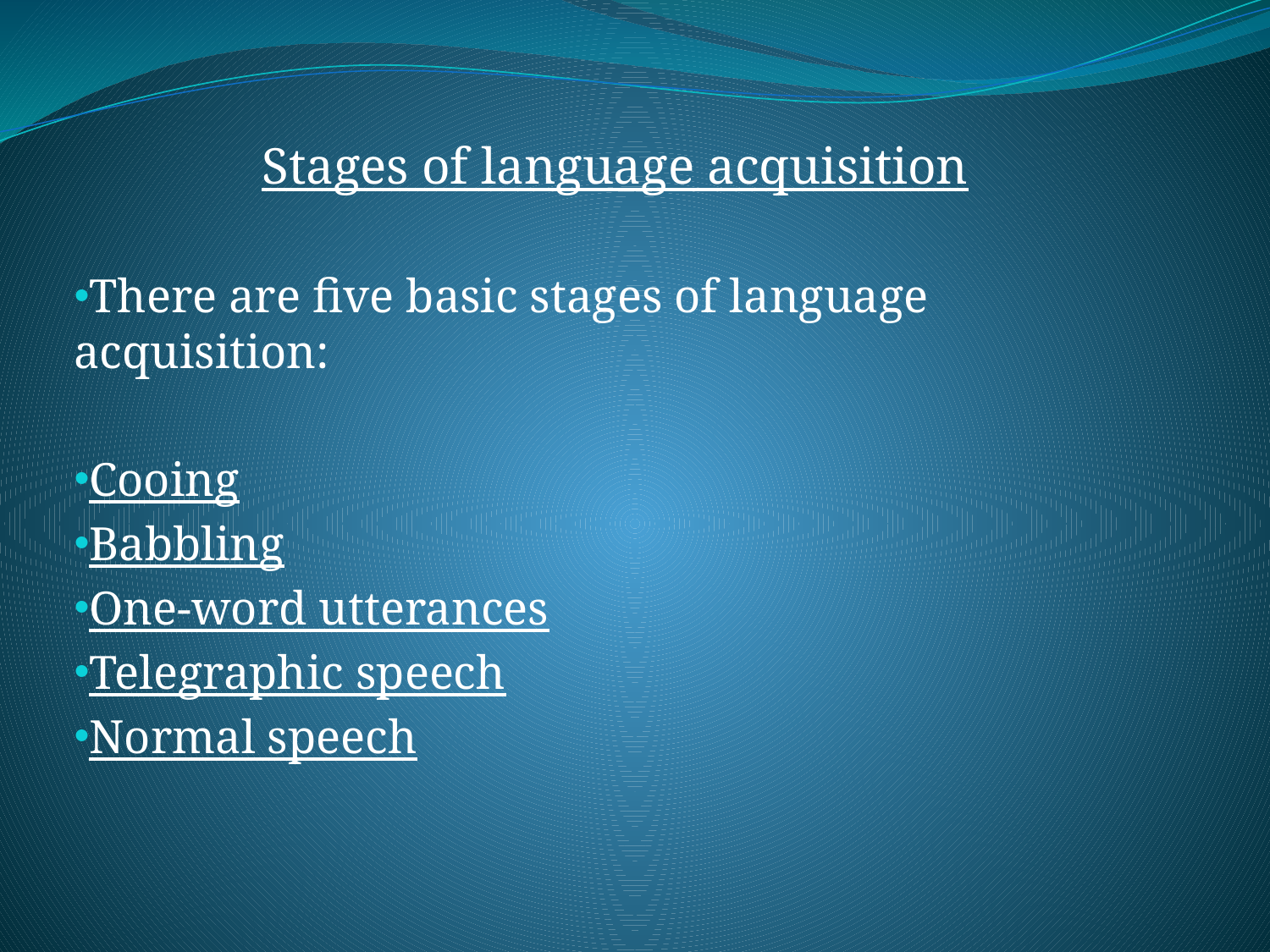

#

Stages of language acquisition

There are five basic stages of language acquisition:

Cooing
Babbling
One-word utterances
Telegraphic speech
Normal speech